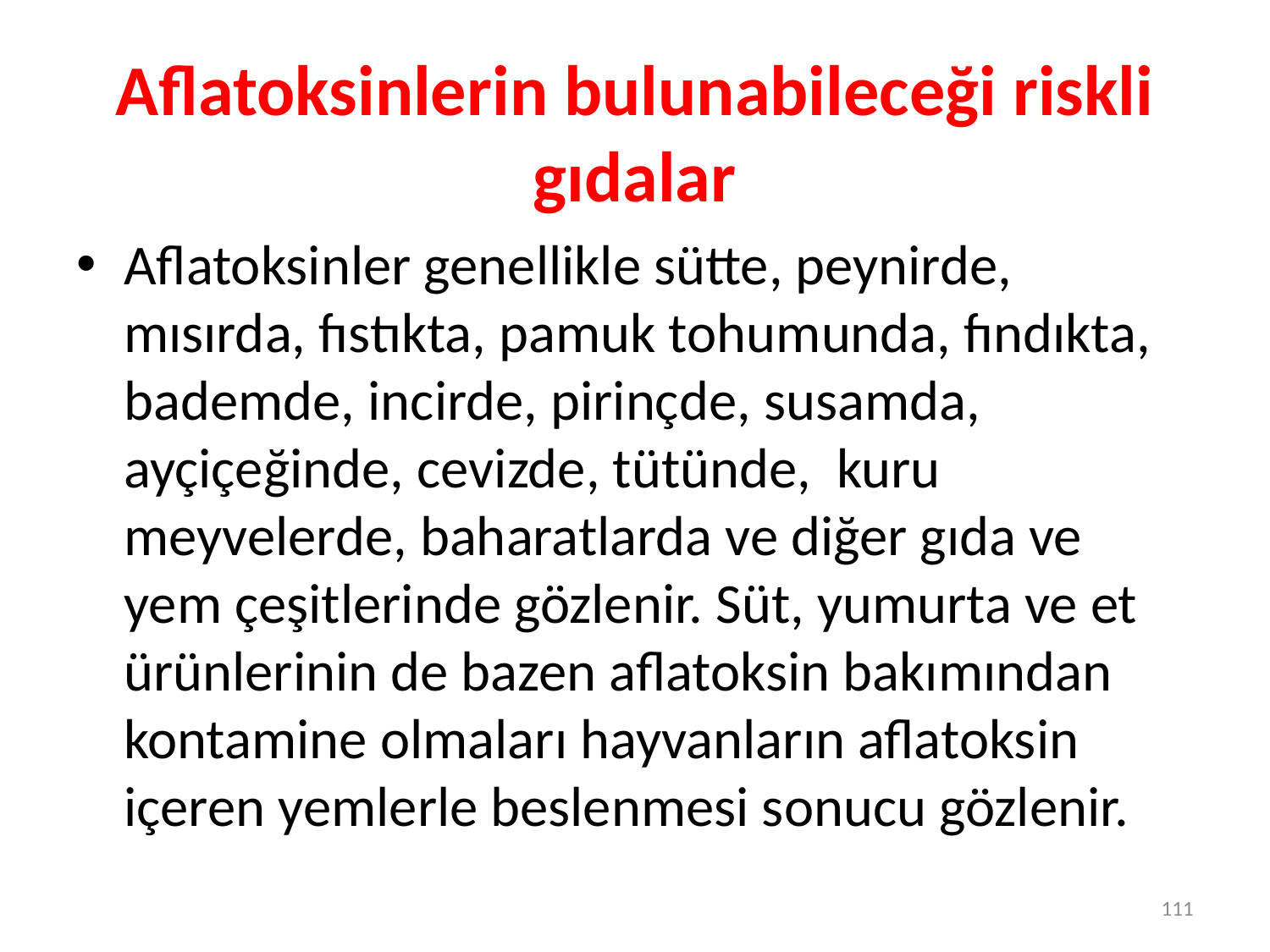

# Aflatoksinlerin bulunabileceği riskli gıdalar
Aflatoksinler genellikle sütte, peynirde, mısırda, fıstıkta, pamuk tohumunda, fındıkta, bademde, incirde, pirinçde, susamda, ayçiçeğinde, cevizde, tütünde,  kuru meyvelerde, baharatlarda ve diğer gıda ve yem çeşitlerinde gözlenir. Süt, yumurta ve et ürünlerinin de bazen aflatoksin bakımından kontamine olmaları hayvanların aflatoksin içeren yemlerle beslenmesi sonucu gözlenir.
111